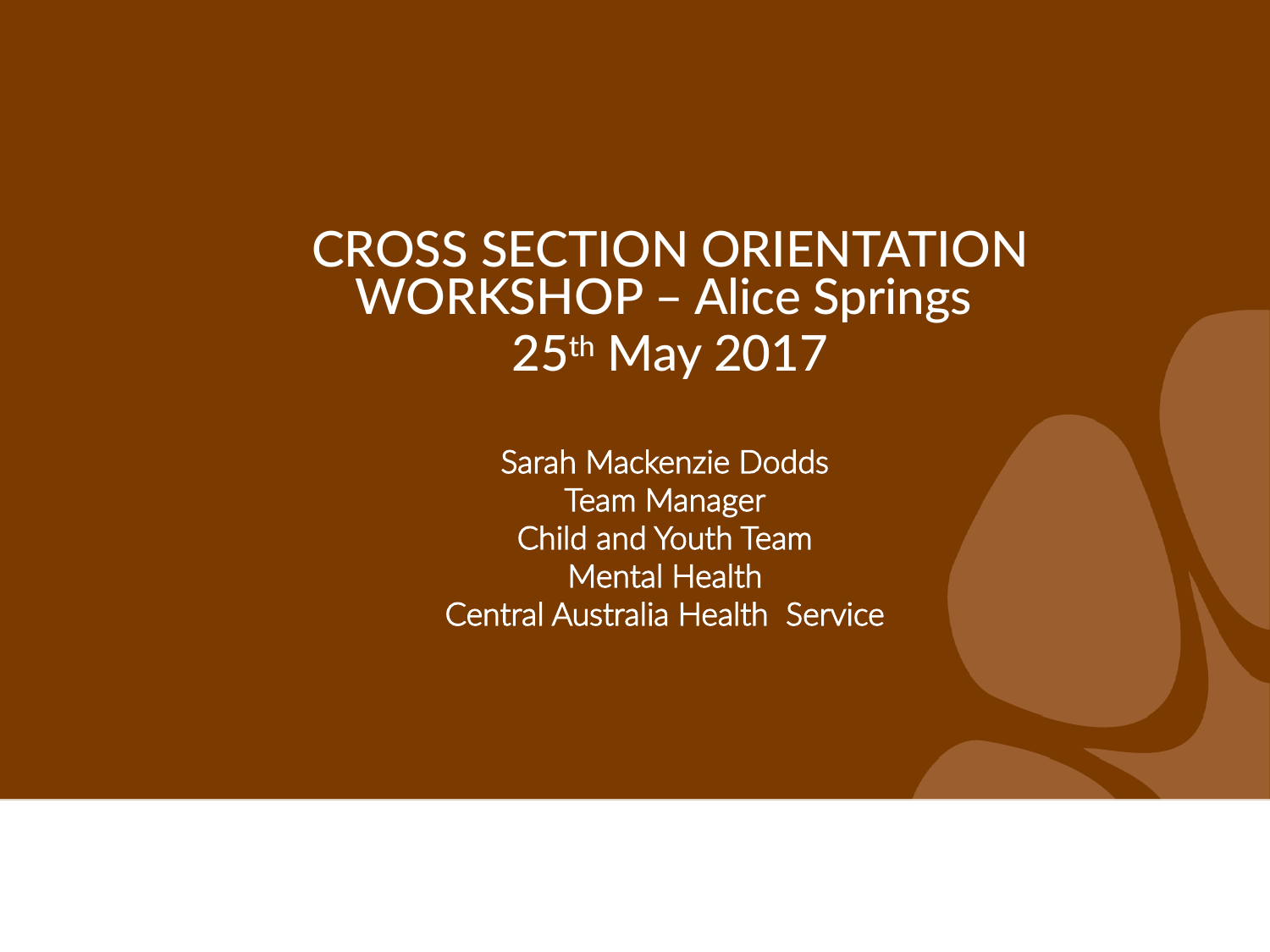

# Sarah Mackenzie Dodds Team Manager Child and Youth Team Mental Health Central Australia Health  Service
CROSS SECTION ORIENTATION WORKSHOP – Alice Springs
25th May 2017